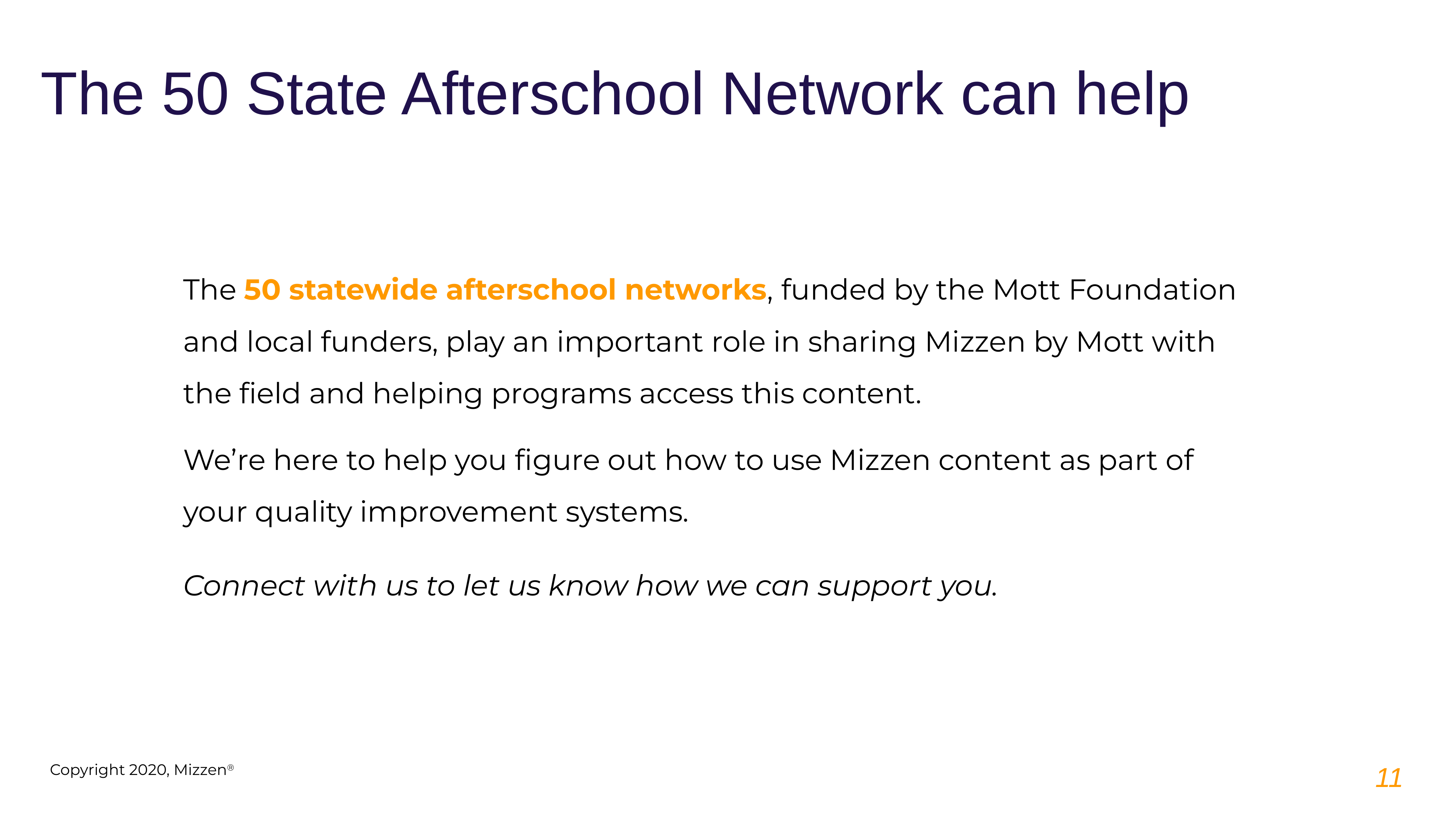

The 50 State Afterschool Network can help
The 50 statewide afterschool networks, funded by the Mott Foundation and local funders, play an important role in sharing Mizzen by Mott with the field and helping programs access this content.
We’re here to help you figure out how to use Mizzen content as part of your quality improvement systems.
Connect with us to let us know how we can support you.
11
Copyright 2020, Mizzen®